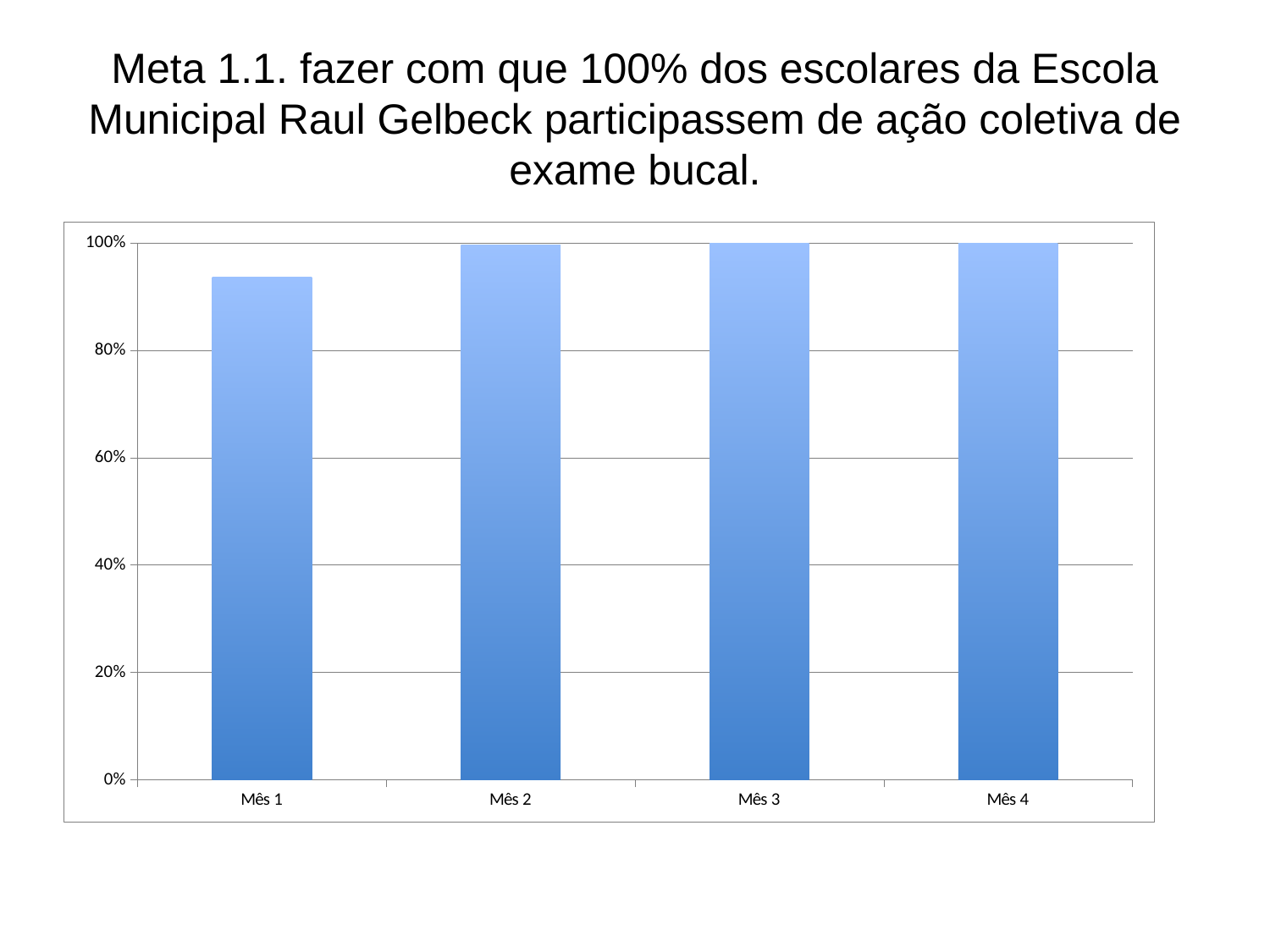

# Meta 1.1. fazer com que 100% dos escolares da Escola Municipal Raul Gelbeck participassem de ação coletiva de exame bucal.

### Chart

| Category | Proporção de escolares examinados na escola |
|---|---|
| Mês 1 | 0.9369747899159664 |
| Mês 2 | 0.9957983193277311 |
| Mês 3 | 1.0 |
| Mês 4 | 1.0 |